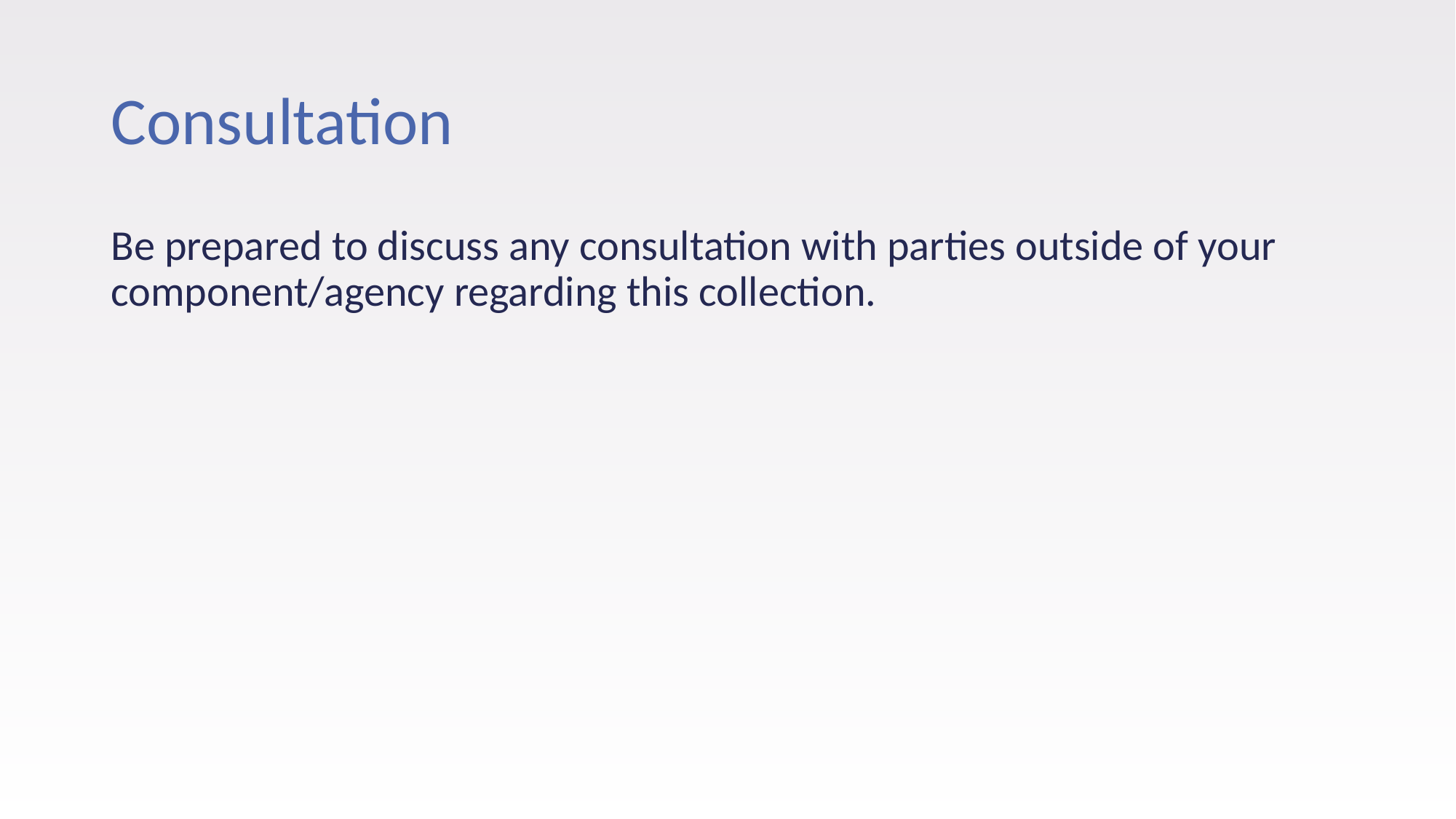

# Consultation
Be prepared to discuss any consultation with parties outside of your component/agency regarding this collection.